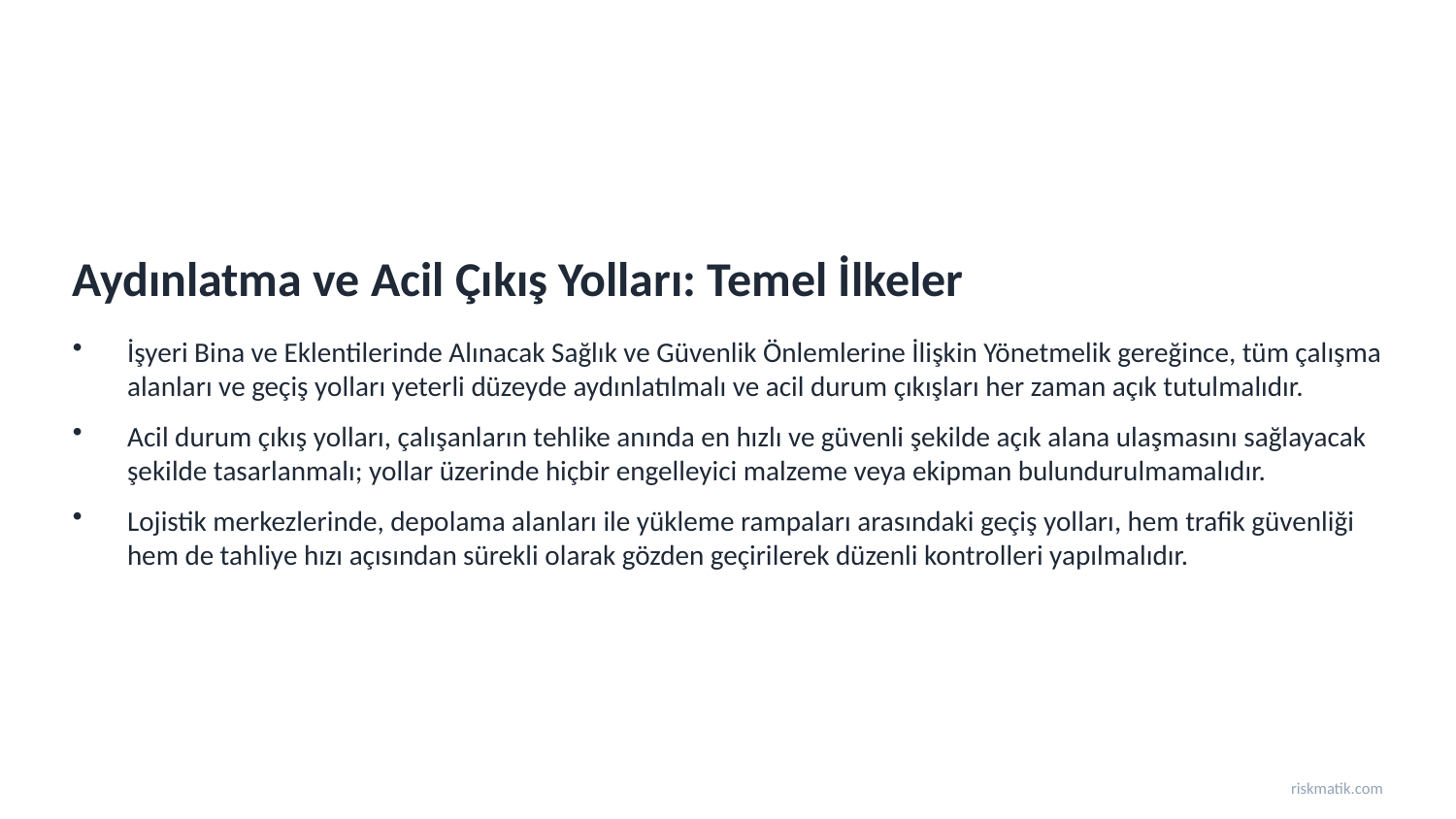

Aydınlatma ve Acil Çıkış Yolları: Temel İlkeler
İşyeri Bina ve Eklentilerinde Alınacak Sağlık ve Güvenlik Önlemlerine İlişkin Yönetmelik gereğince, tüm çalışma alanları ve geçiş yolları yeterli düzeyde aydınlatılmalı ve acil durum çıkışları her zaman açık tutulmalıdır.
Acil durum çıkış yolları, çalışanların tehlike anında en hızlı ve güvenli şekilde açık alana ulaşmasını sağlayacak şekilde tasarlanmalı; yollar üzerinde hiçbir engelleyici malzeme veya ekipman bulundurulmamalıdır.
Lojistik merkezlerinde, depolama alanları ile yükleme rampaları arasındaki geçiş yolları, hem trafik güvenliği hem de tahliye hızı açısından sürekli olarak gözden geçirilerek düzenli kontrolleri yapılmalıdır.
riskmatik.com